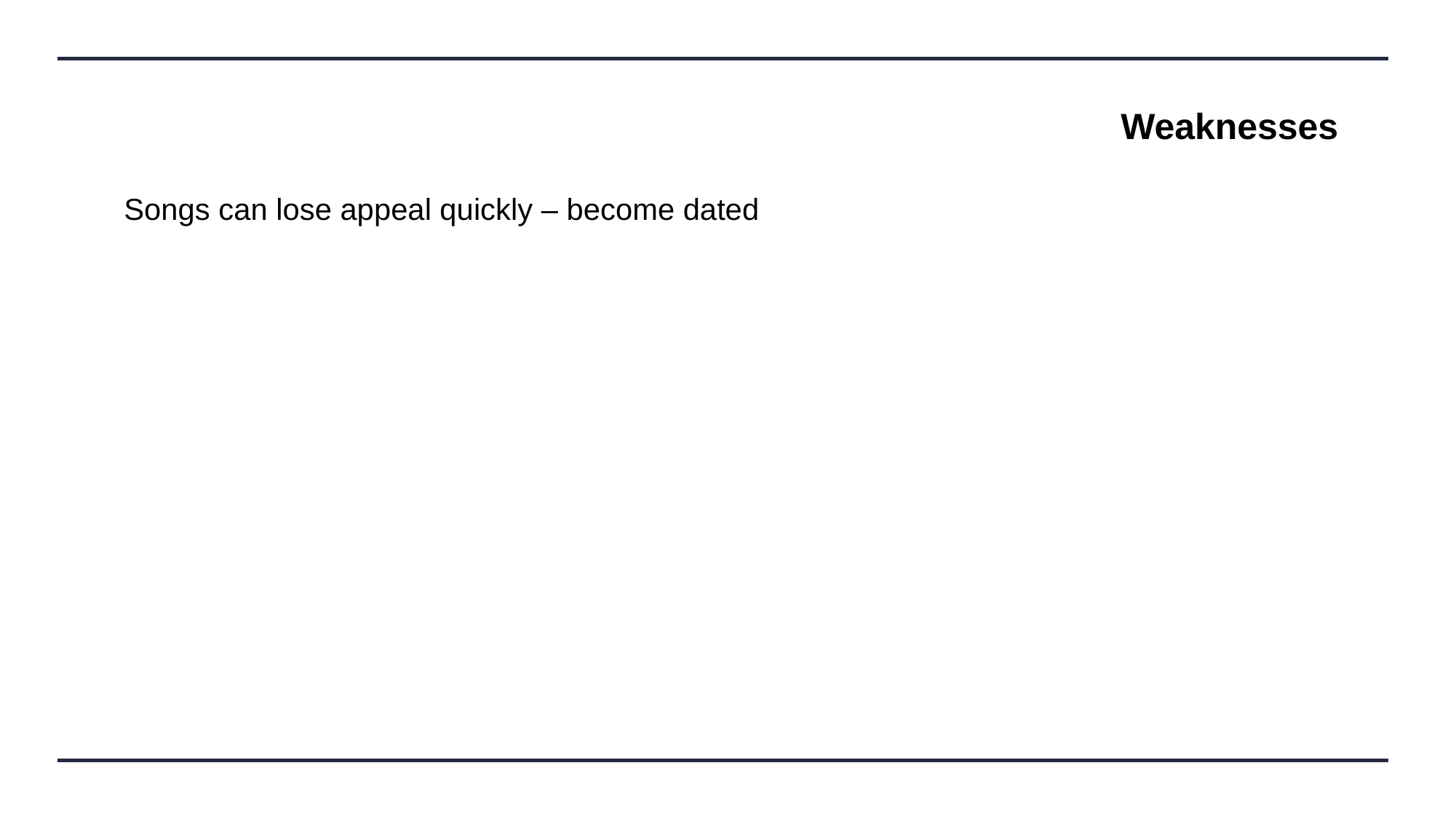

Weaknesses

Songs can lose appeal quickly – become dated